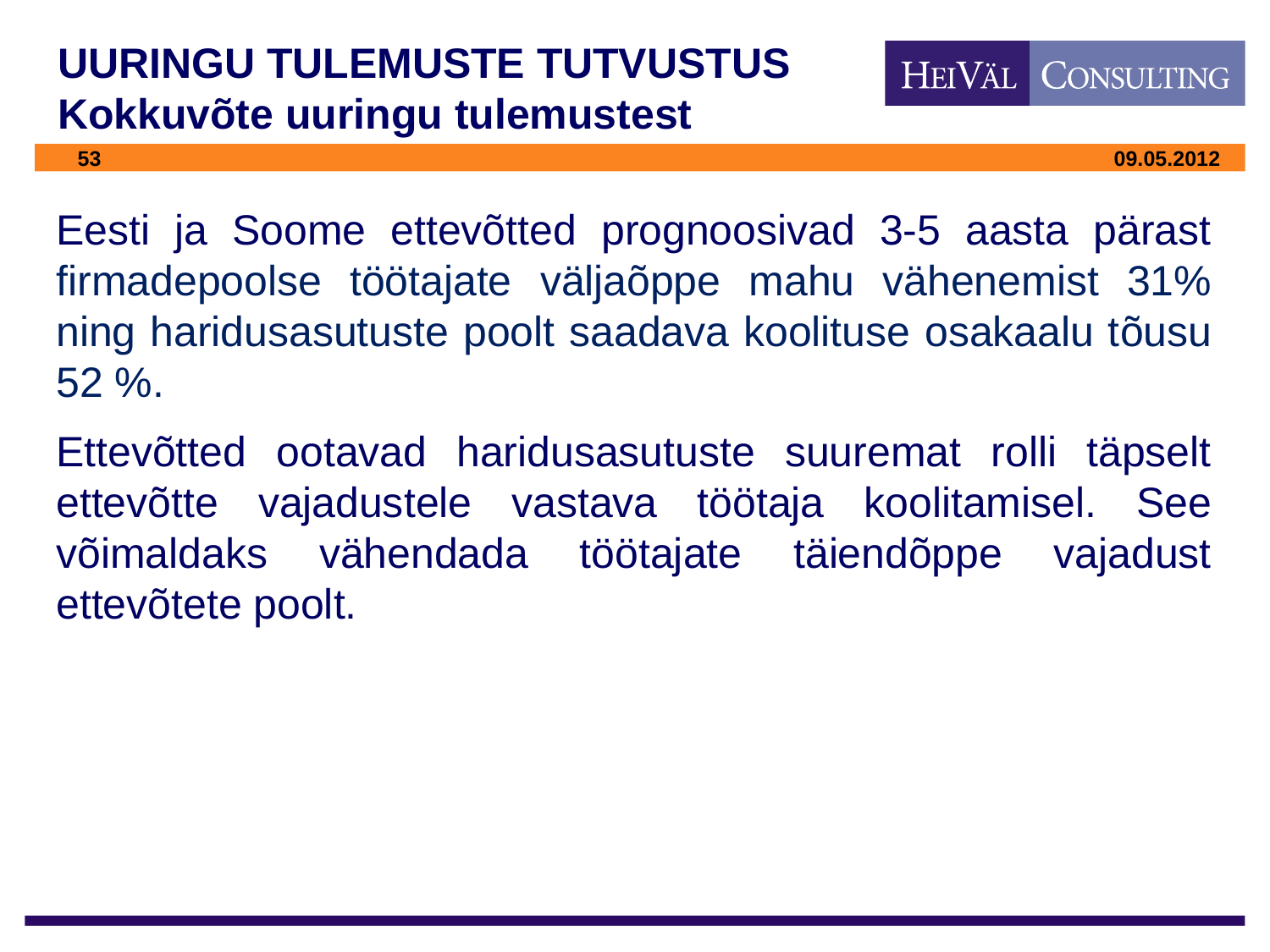

# UURINGU TULEMUSTE TUTVUSTUS Kokkuvõte uuringu tulemustest
Eesti ja Soome ettevõtted prognoosivad 3-5 aasta pärast firmadepoolse töötajate väljaõppe mahu vähenemist 31% ning haridusasutuste poolt saadava koolituse osakaalu tõusu 52 %.

Ettevõtted ootavad haridusasutuste suuremat rolli täpselt ettevõtte vajadustele vastava töötaja koolitamisel. See võimaldaks vähendada töötajate täiendõppe vajadust ettevõtete poolt.